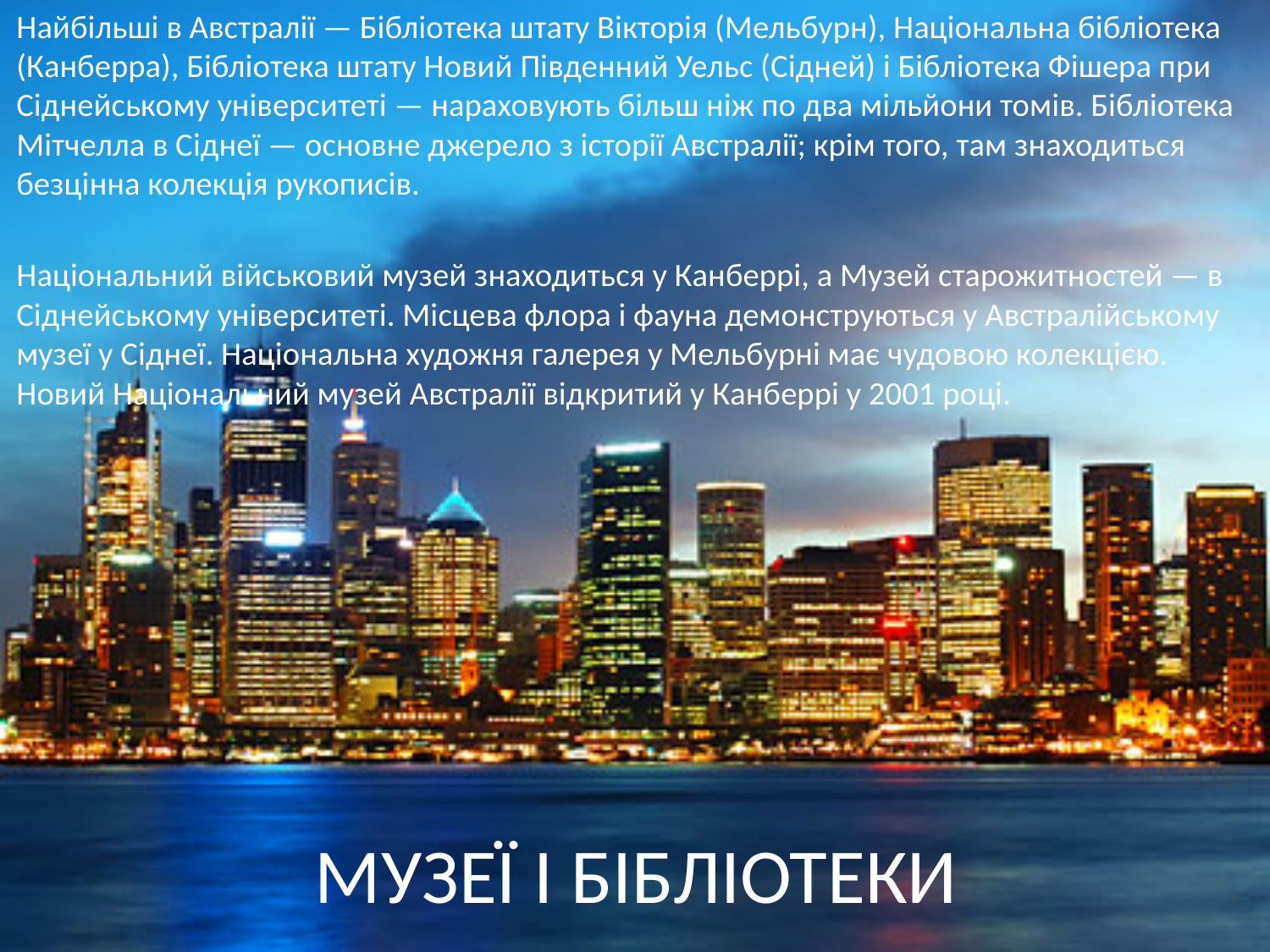

Найбільші в Австралії — Бібліотека штату Вікторія (Мельбурн), Національна бібліотека (Канберра), Бібліотека штату Новий Південний Уельс (Сідней) і Бібліотека Фішера при Сіднейському університеті — нараховують більш ніж по два мільйони томів. Бібліотека Мітчелла в Сіднеї — основне джерело з історії Австралії; крім того, там знаходиться безцінна колекція рукописів.

Національний військовий музей знаходиться у Канберрі, а Музей старожитностей — в Сіднейському університеті. Місцева флора і фауна демонструються у Австралійському музеї у Сіднеї. Національна художня галерея у Мельбурні має чудовою колекцією. Новий Національний музей Австралії відкритий у Канберрі у 2001 році.
# МУЗЕЇ І БІБЛІОТЕКИ